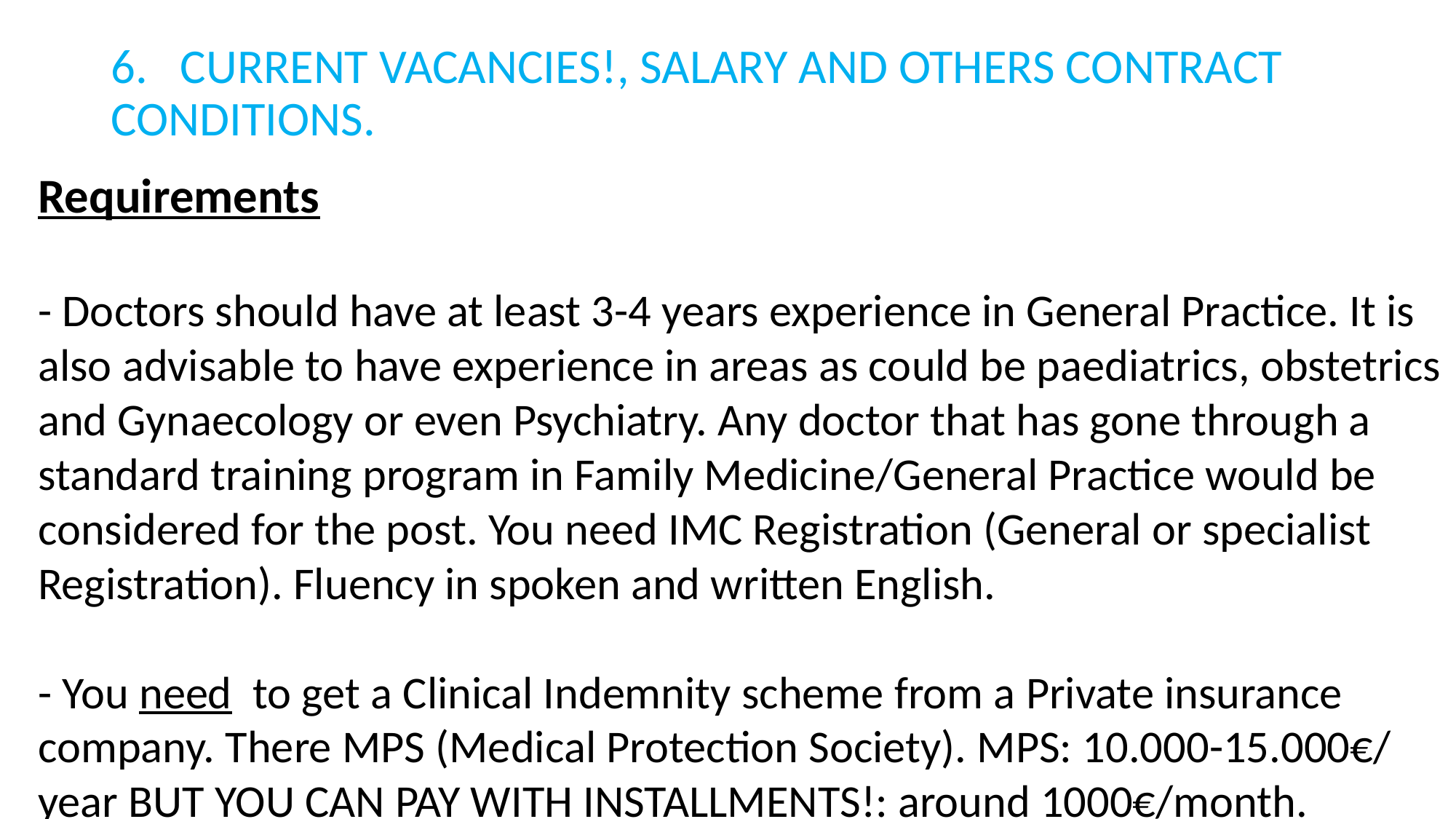

# 6.   CURRENT VACANCIES!, SALARY AND OTHERS CONTRACT CONDITIONS.
Requirements

- Doctors should have at least 3-4 years experience in General Practice. It is also advisable to have experience in areas as could be paediatrics, obstetrics and Gynaecology or even Psychiatry. Any doctor that has gone through a standard training program in Family Medicine/General Practice would be considered for the post. You need IMC Registration (General or specialist Registration). Fluency in spoken and written English.

- You need  to get a Clinical Indemnity scheme from a Private insurance company. There MPS (Medical Protection Society). MPS: 10.000-15.000€/ year BUT YOU CAN PAY WITH INSTALLMENTS!: around 1000€/month.